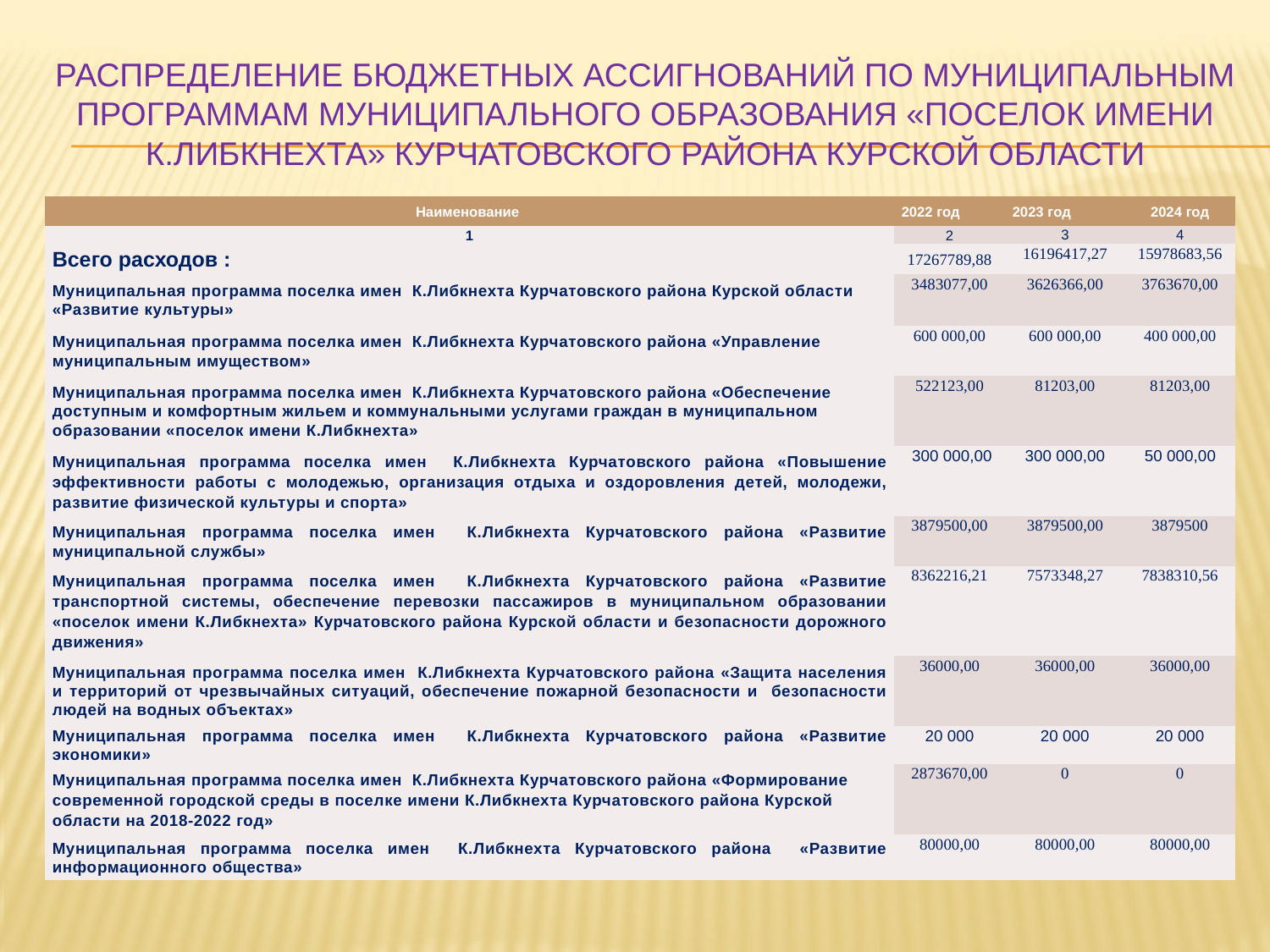

# Распределение бюджетных ассигнований по муниципальным программам муниципального образования «поселок имени К.Либкнехта» Курчатовского района Курской области
| Наименование | 2022 год | 2023 год | 2024 год |
| --- | --- | --- | --- |
| 1 | 2 | 3 | 4 |
| Всего расходов : | 17267789,88 | 16196417,27 | 15978683,56 |
| Муниципальная программа поселка имен К.Либкнехта Курчатовского района Курской области «Развитие культуры» | 3483077,00 | 3626366,00 | 3763670,00 |
| Муниципальная программа поселка имен К.Либкнехта Курчатовского района «Управление муниципальным имуществом» | 600 000,00 | 600 000,00 | 400 000,00 |
| Муниципальная программа поселка имен К.Либкнехта Курчатовского района «Обеспечение доступным и комфортным жильем и коммунальными услугами граждан в муниципальном образовании «поселок имени К.Либкнехта» | 522123,00 | 81203,00 | 81203,00 |
| Муниципальная программа поселка имен К.Либкнехта Курчатовского района «Повышение эффективности работы с молодежью, организация отдыха и оздоровления детей, молодежи, развитие физической культуры и спорта» | 300 000,00 | 300 000,00 | 50 000,00 |
| Муниципальная программа поселка имен К.Либкнехта Курчатовского района «Развитие муниципальной службы» | 3879500,00 | 3879500,00 | 3879500 |
| Муниципальная программа поселка имен К.Либкнехта Курчатовского района «Развитие транспортной системы, обеспечение перевозки пассажиров в муниципальном образовании «поселок имени К.Либкнехта» Курчатовского района Курской области и безопасности дорожного движения» | 8362216,21 | 7573348,27 | 7838310,56 |
| Муниципальная программа поселка имен К.Либкнехта Курчатовского района «Защита населения и территорий от чрезвычайных ситуаций, обеспечение пожарной безопасности и безопасности людей на водных объектах» | 36000,00 | 36000,00 | 36000,00 |
| Муниципальная программа поселка имен К.Либкнехта Курчатовского района «Развитие экономики» | 20 000 | 20 000 | 20 000 |
| Муниципальная программа поселка имен К.Либкнехта Курчатовского района «Формирование современной городской среды в поселке имени К.Либкнехта Курчатовского района Курской области на 2018-2022 год» | 2873670,00 | 0 | 0 |
| Муниципальная программа поселка имен К.Либкнехта Курчатовского района «Развитие информационного общества» | 80000,00 | 80000,00 | 80000,00 |